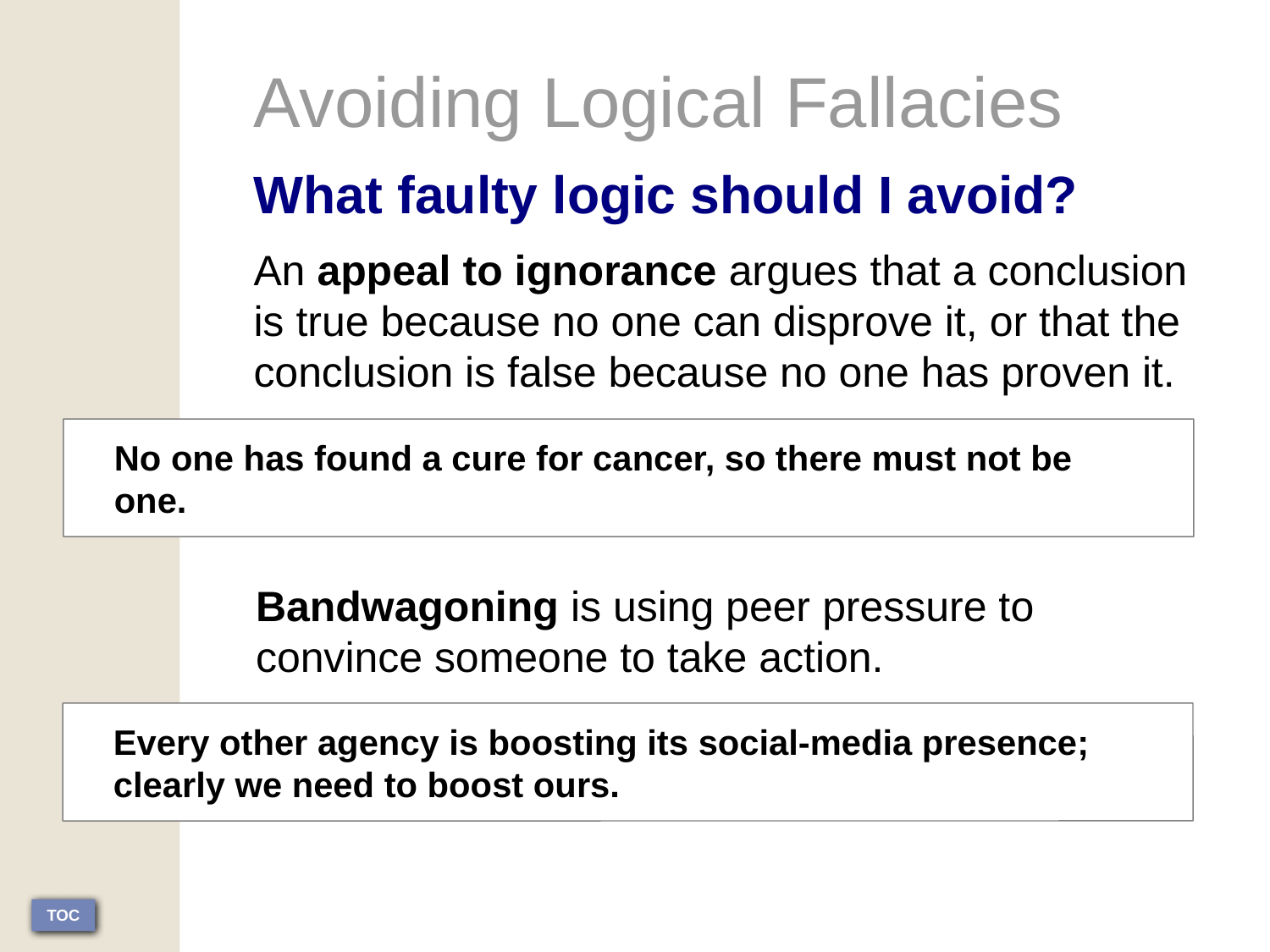

Avoiding Logical Fallacies
What faulty logic should I avoid?
An appeal to ignorance argues that a conclusion is true because no one can disprove it, or that the conclusion is false because no one has proven it.

No one has found a cure for cancer, so there must not be one.
Bandwagoning is using peer pressure to convince someone to take action.

Every other agency is boosting its social-media presence; clearly we need to boost ours.